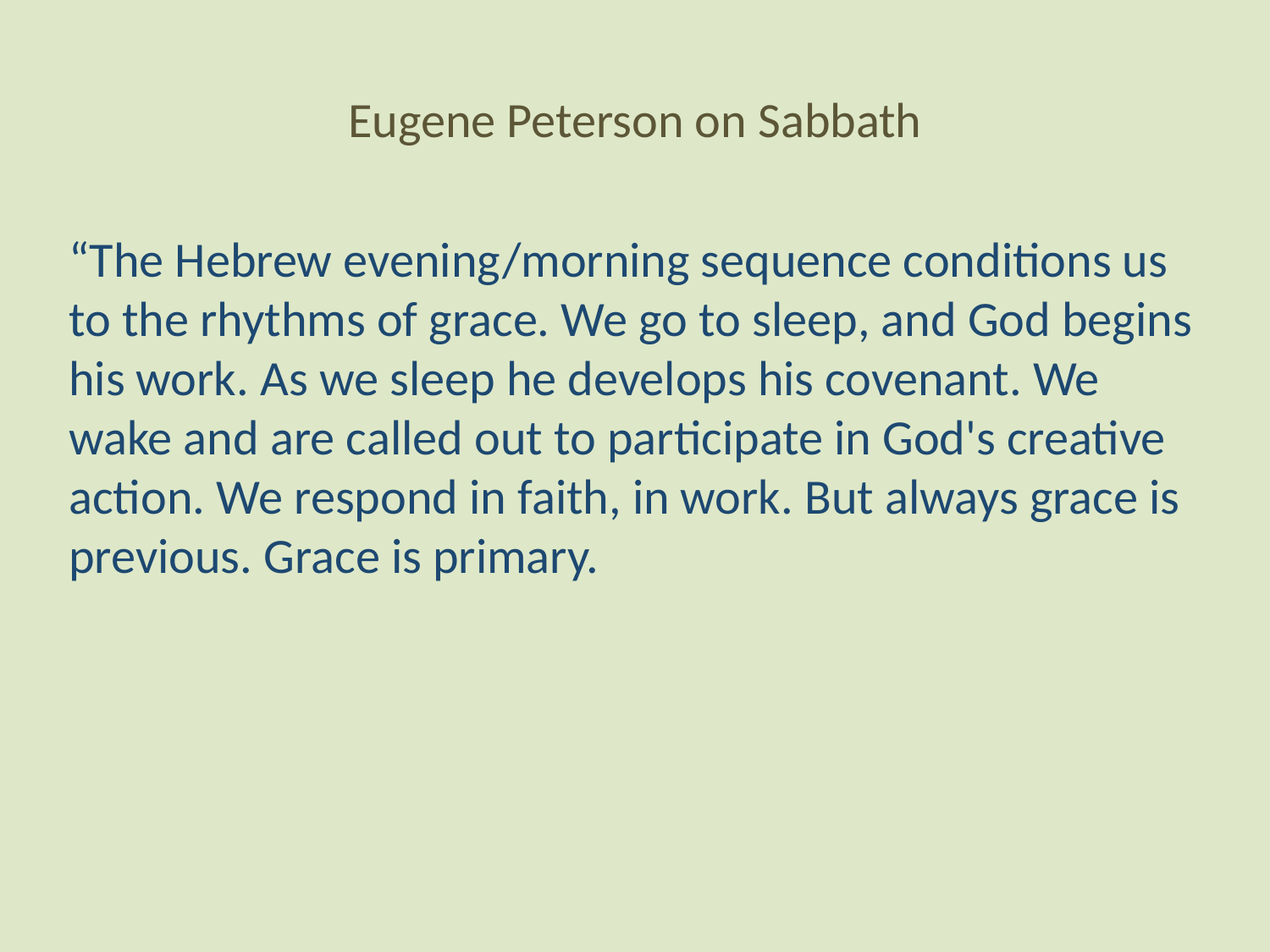

# Eugene Peterson on Sabbath
“The Hebrew evening/morning sequence conditions us to the rhythms of grace. We go to sleep, and God begins his work. As we sleep he develops his covenant. We wake and are called out to participate in God's creative action. We respond in faith, in work. But always grace is previous. Grace is primary.